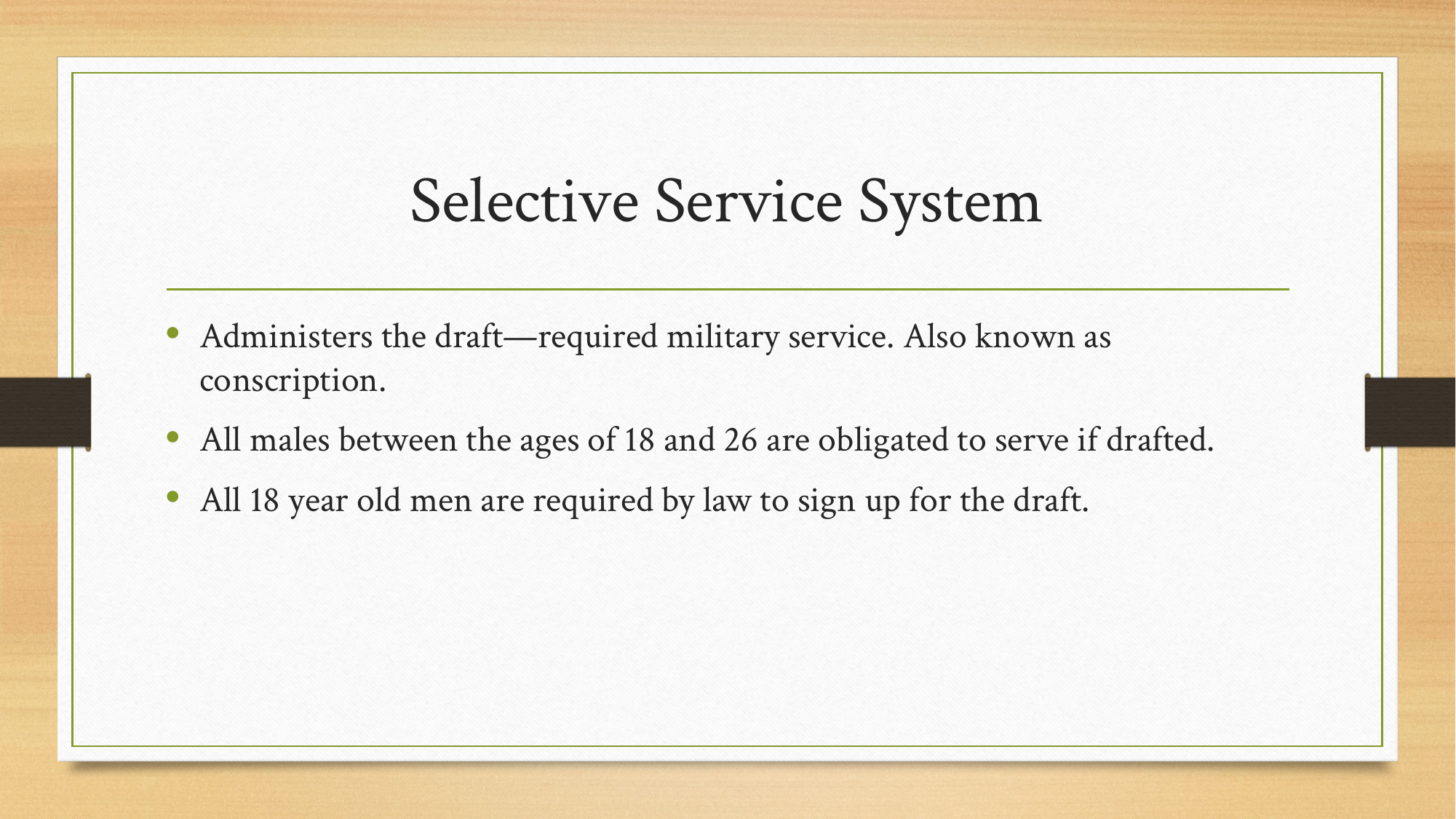

# Selective Service System
Administers the draft—required military service. Also known as conscription.
All males between the ages of 18 and 26 are obligated to serve if drafted.
All 18 year old men are required by law to sign up for the draft.